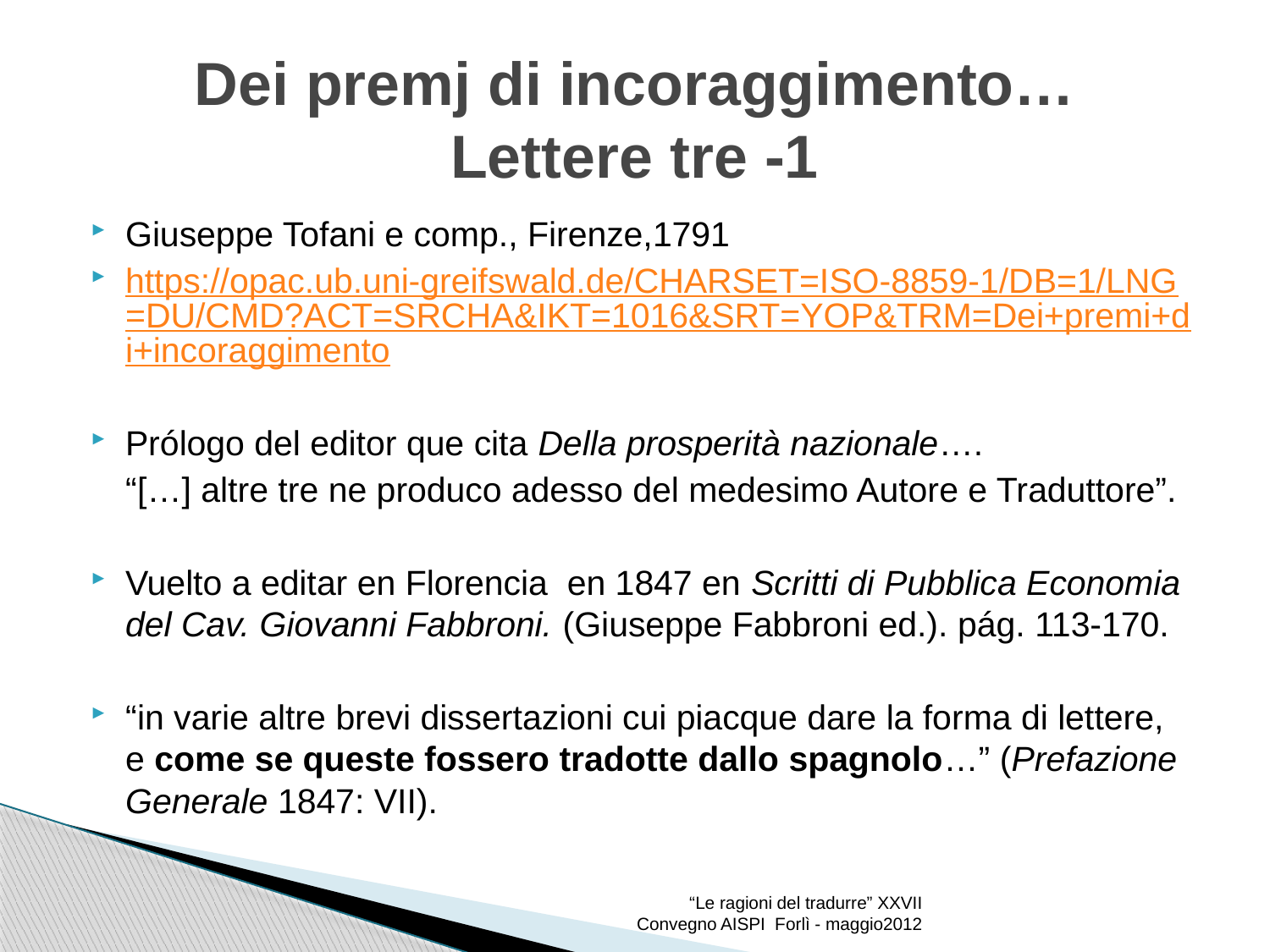

# Dei premj di incoraggimento… Lettere tre -1
Giuseppe Tofani e comp., Firenze,1791
https://opac.ub.uni-greifswald.de/CHARSET=ISO-8859-1/DB=1/LNG=DU/CMD?ACT=SRCHA&IKT=1016&SRT=YOP&TRM=Dei+premi+di+incoraggimento

Prólogo del editor que cita Della prosperità nazionale….
	“[…] altre tre ne produco adesso del medesimo Autore e Traduttore”.

Vuelto a editar en Florencia  en 1847 en Scritti di Pubblica Economia del Cav. Giovanni Fabbroni. (Giuseppe Fabbroni ed.). pág. 113-170.

“in varie altre brevi dissertazioni cui piacque dare la forma di lettere, e come se queste fossero tradotte dallo spagnolo…” (Prefazione Generale 1847: VII).

“Le ragioni del tradurre” XXVII Convegno AISPI  Forlì - maggio2012